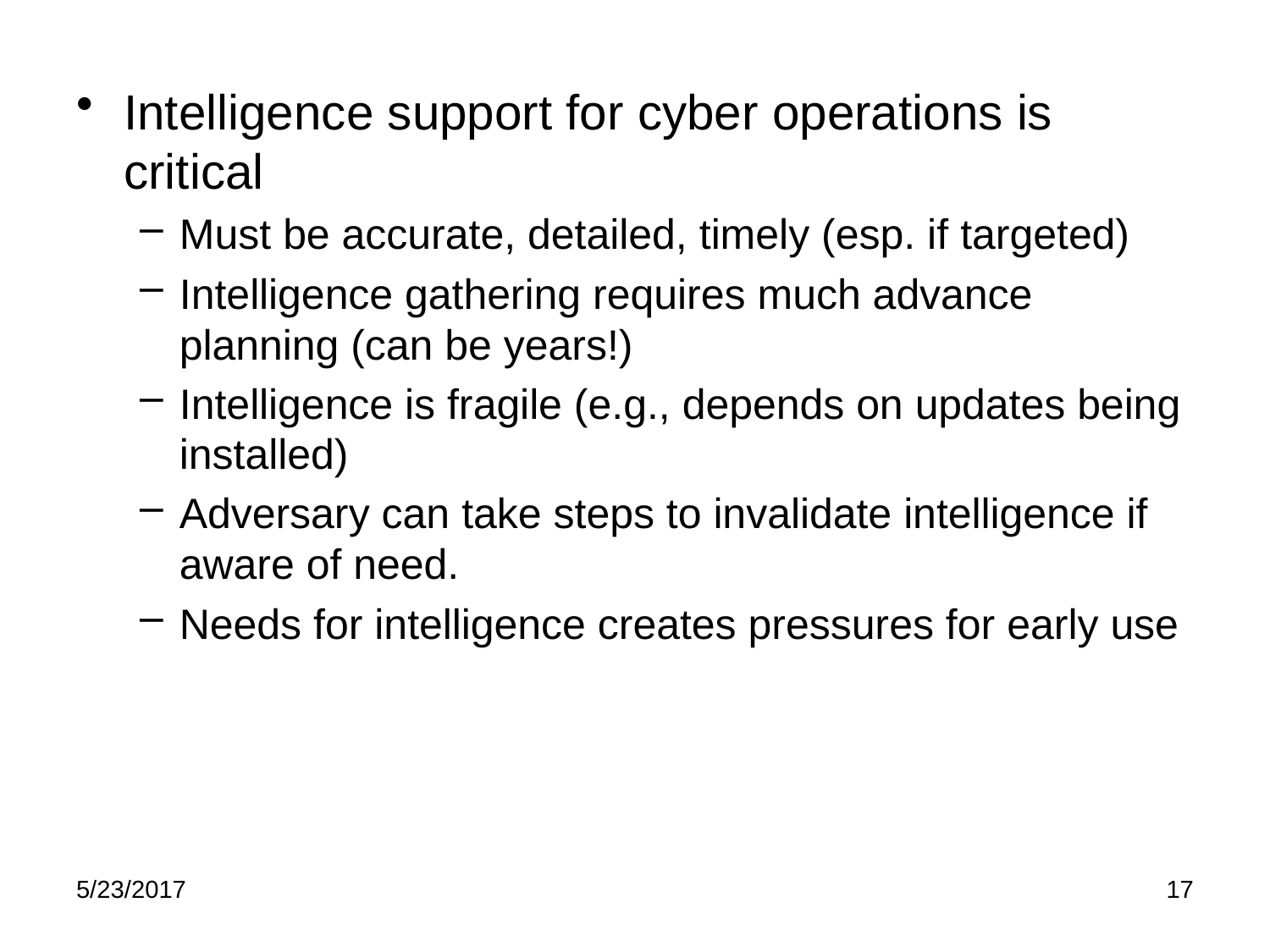

Intelligence support for cyber operations is critical
Must be accurate, detailed, timely (esp. if targeted)
Intelligence gathering requires much advance planning (can be years!)
Intelligence is fragile (e.g., depends on updates being installed)
Adversary can take steps to invalidate intelligence if aware of need.
Needs for intelligence creates pressures for early use

5/23/2017
17